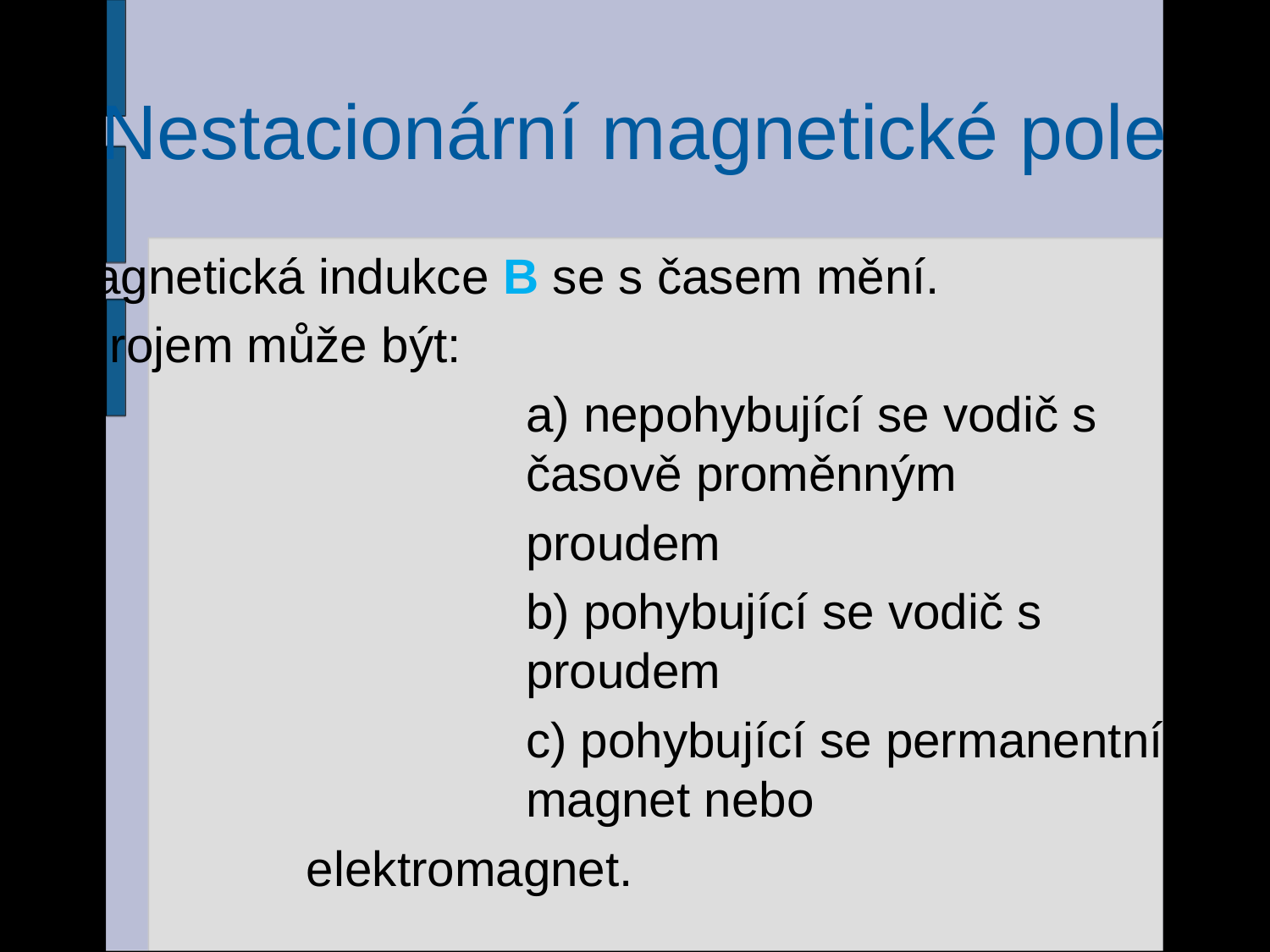

# Nestacionární magnetické pole
Magnetická indukce B se s časem mění.
Zdrojem může být:
	a) nepohybující se vodič s časově proměnným
 	proudem
	b) pohybující se vodič s proudem
	c) pohybující se permanentní magnet nebo
		elektromagnet.

29